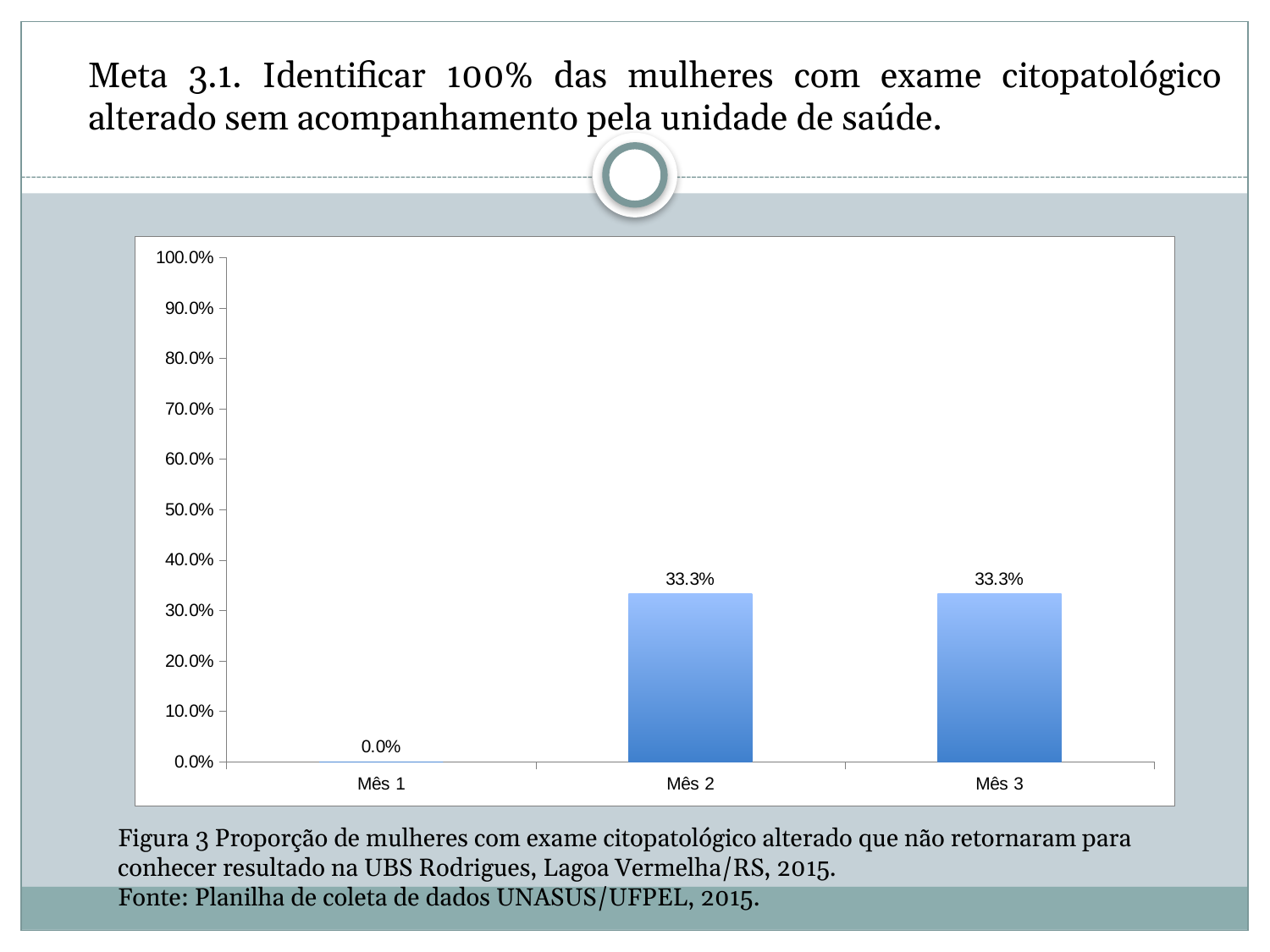

Meta 3.1. Identificar 100% das mulheres com exame citopatológico alterado sem acompanhamento pela unidade de saúde.

### Chart

| Category | Proporção de mulheres com exame citopatológico alterado que não retornaram para conhecer resultado  |
|---|---|
| Mês 1 | 0.0 |
| Mês 2 | 0.3333333333333333 |
| Mês 3 | 0.3333333333333333 |
Figura 3 Proporção de mulheres com exame citopatológico alterado que não retornaram para conhecer resultado na UBS Rodrigues, Lagoa Vermelha/RS, 2015.
Fonte: Planilha de coleta de dados UNASUS/UFPEL, 2015.